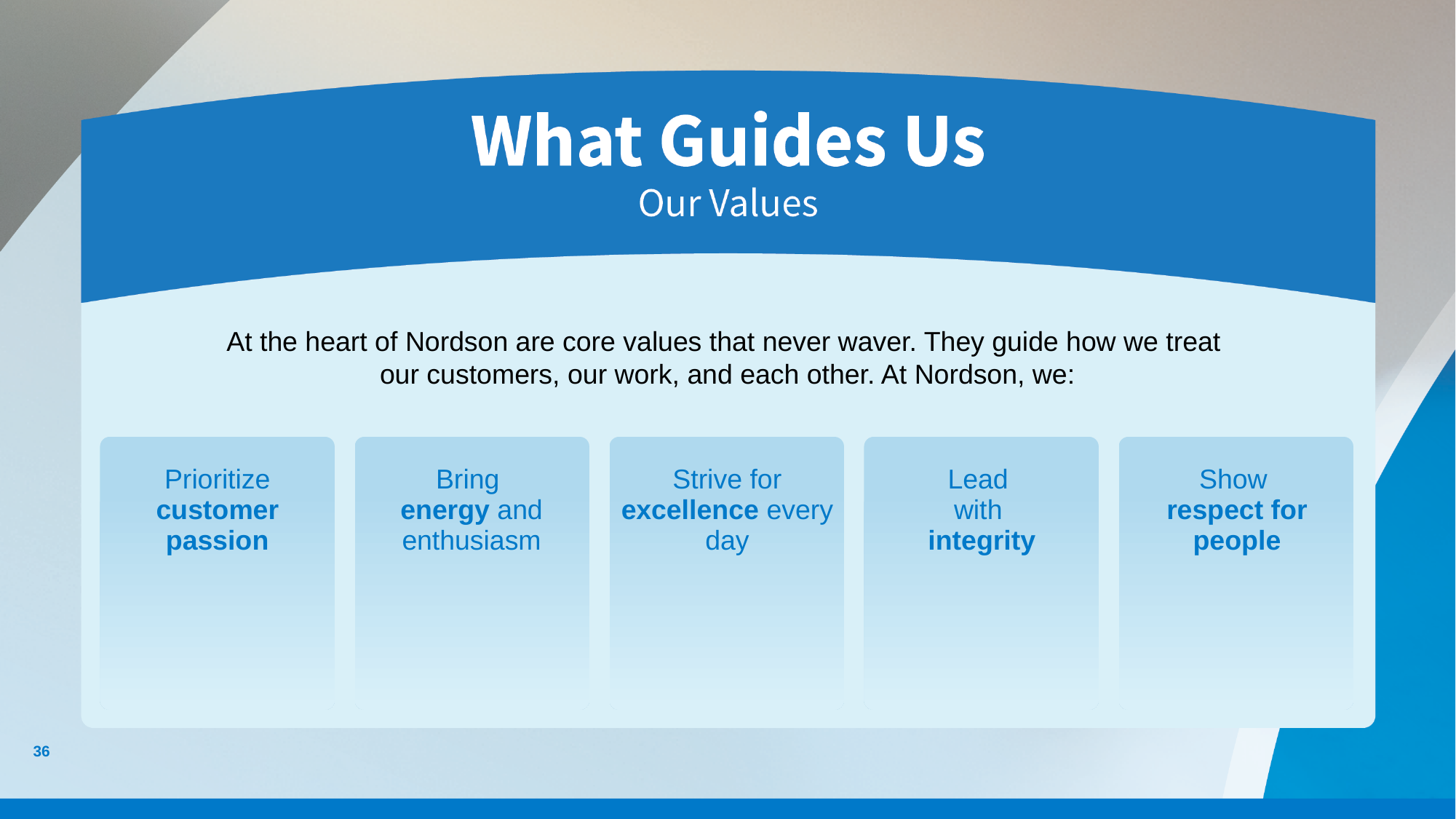

At the heart of Nordson are core values that never waver. They guide how we treat
our customers, our work, and each other. At Nordson, we:

Prioritize customer passion
Bring
energy and enthusiasm
Strive for excellence every day
Lead
with
integrity
Show
respect for people
36